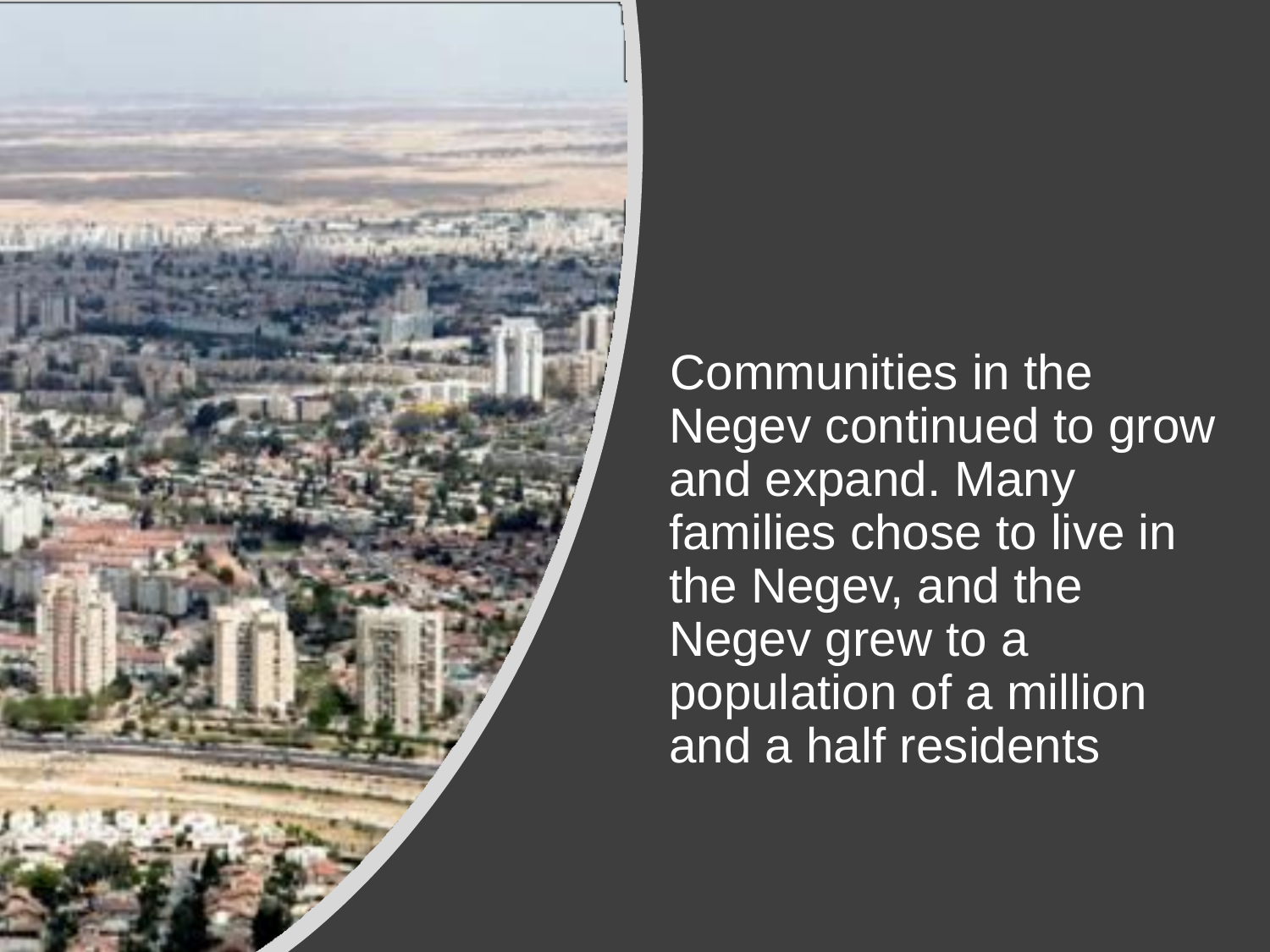

Communities in the Negev continued to grow and expand. Many families chose to live in the Negev, and the Negev grew to a population of a million and a half residents